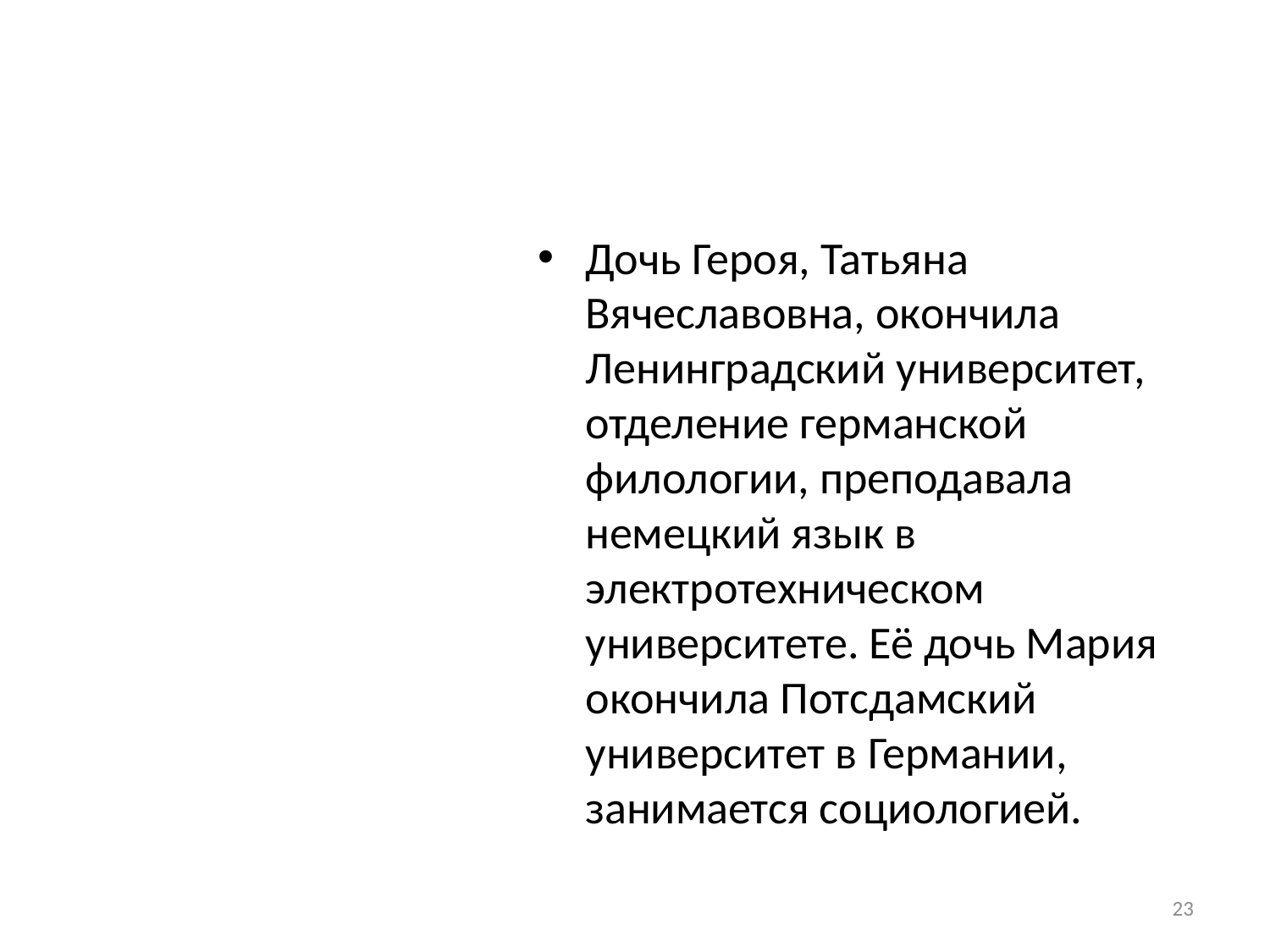

#

Дочь Героя, Татьяна Вячеславовна, окончила Ленинградский университет, отделение германской филологии, преподавала немецкий язык в электротехническом университете. Её дочь Мария окончила Потсдамский университет в Германии, занимается социологией.
23